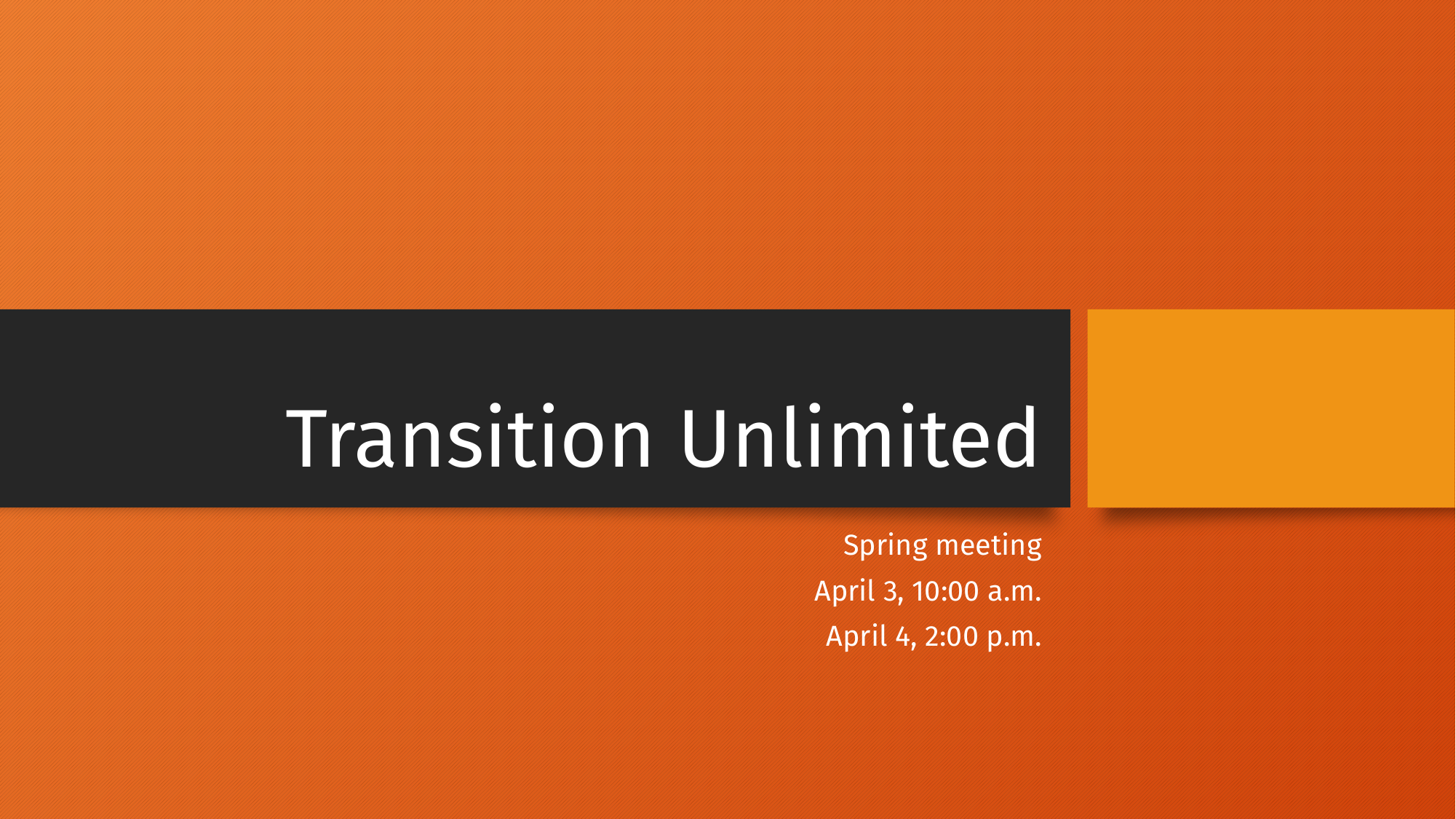

# Transition Unlimited
Spring meeting
April 3, 10:00 a.m.
April 4, 2:00 p.m.